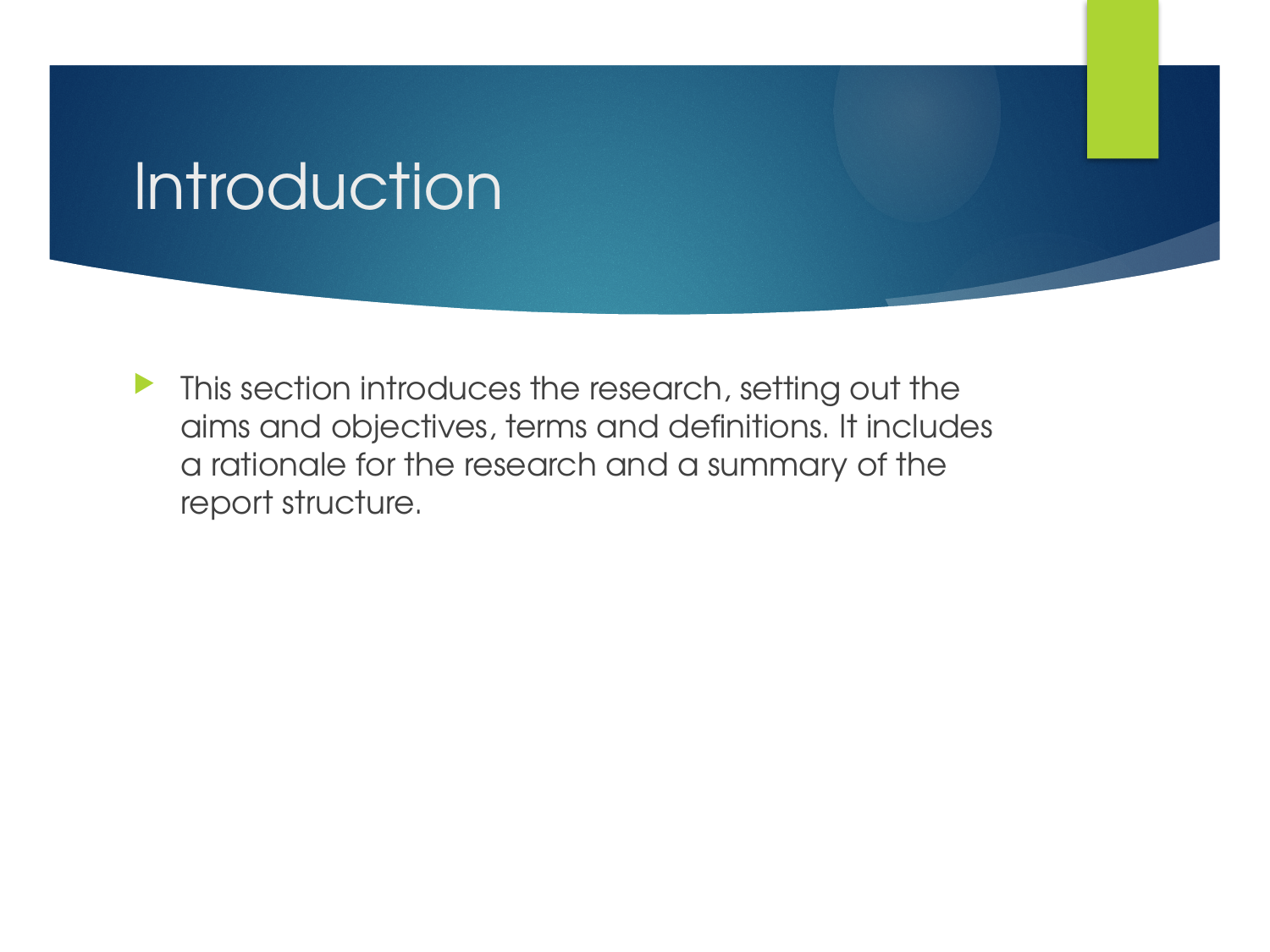

# Introduction
This section introduces the research, setting out the aims and objectives, terms and definitions. It includes a rationale for the research and a summary of the report structure.